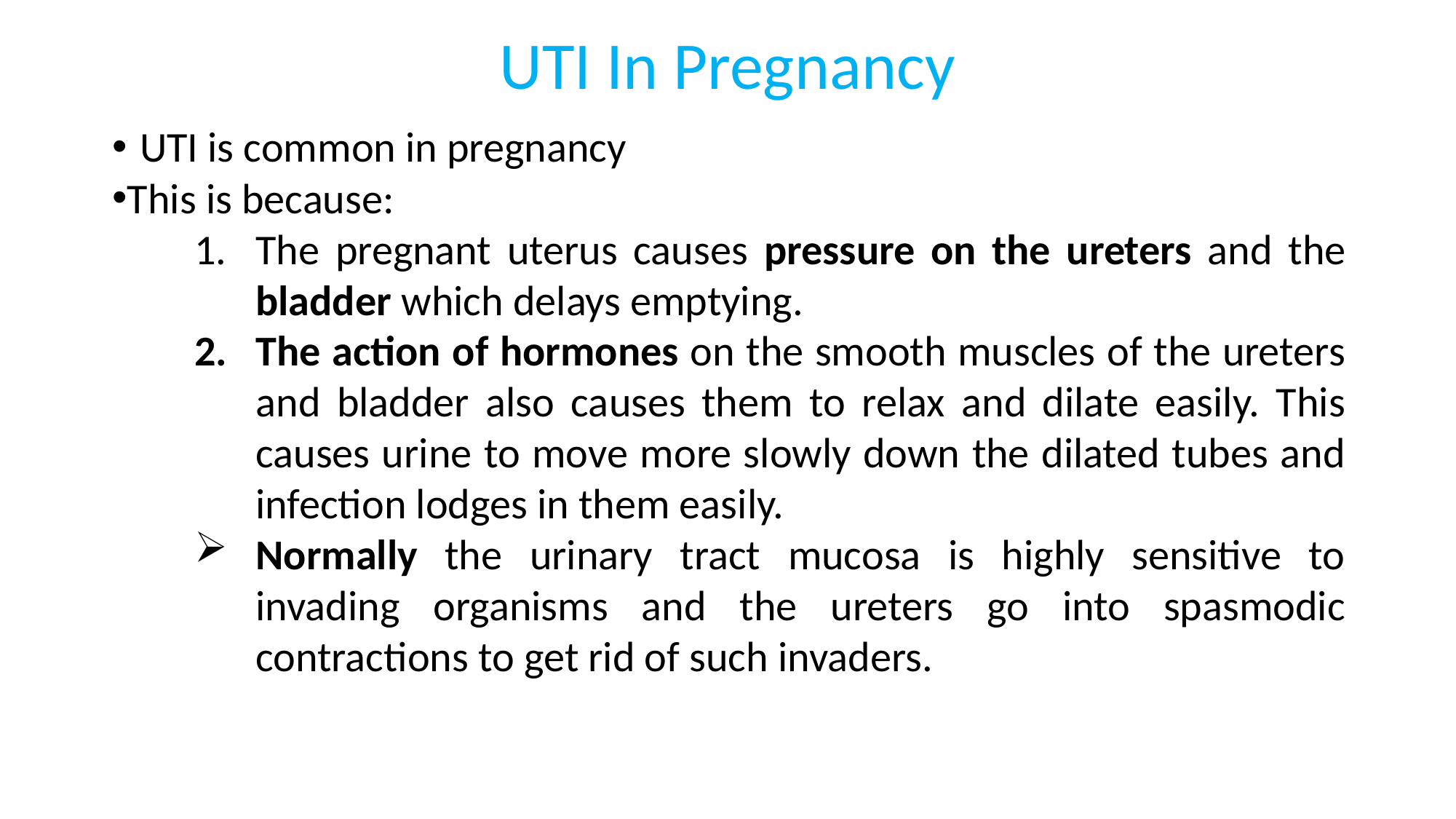

# UTI In Pregnancy
UTI is common in pregnancy
This is because:
The pregnant uterus causes pressure on the ureters and the bladder which delays emptying.
The action of hormones on the smooth muscles of the ureters and bladder also causes them to relax and dilate easily. This causes urine to move more slowly down the dilated tubes and infection lodges in them easily.
Normally the urinary tract mucosa is highly sensitive to invading organisms and the ureters go into spasmodic contractions to get rid of such invaders.

265